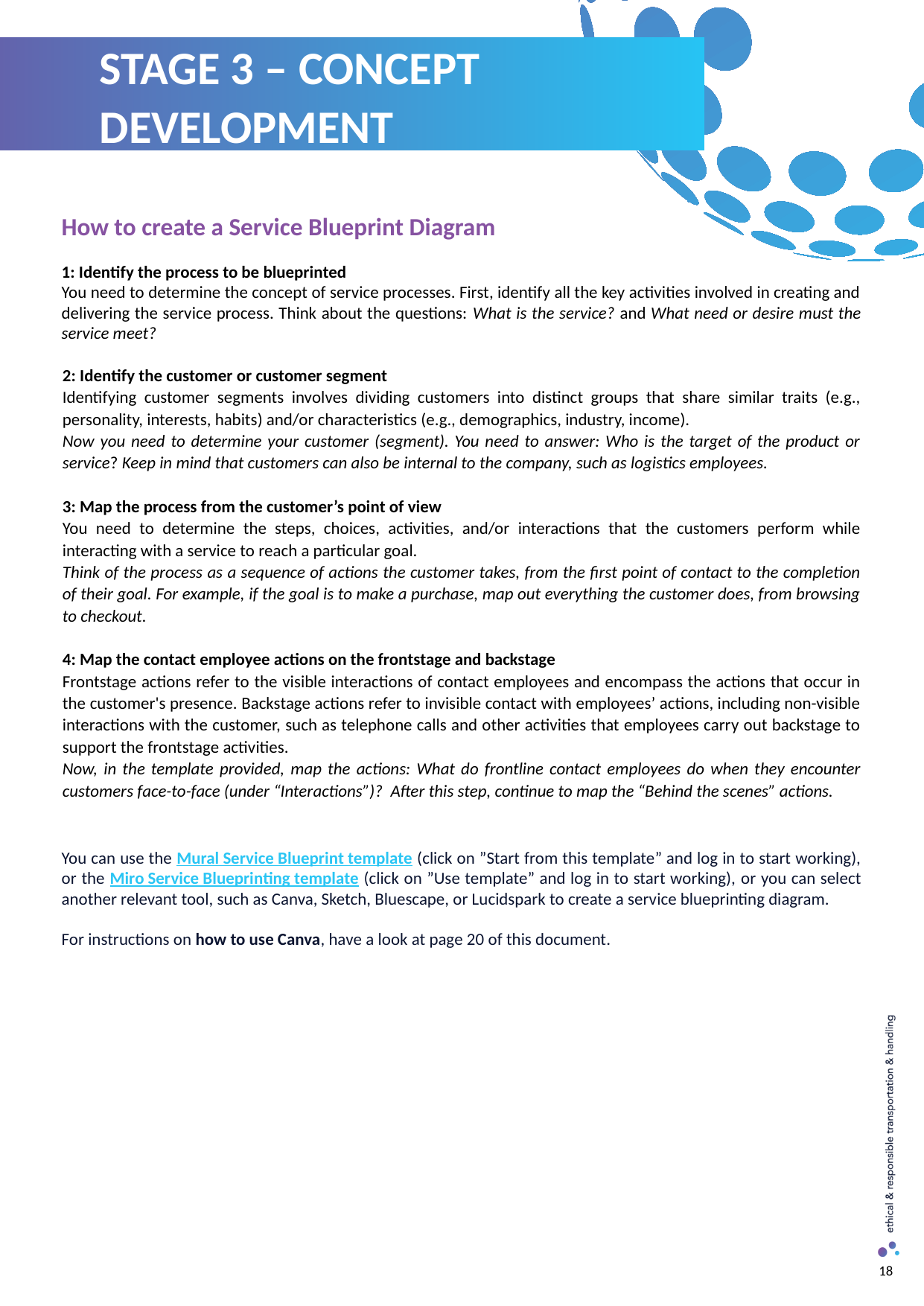

STAGE 3 – CONCEPT DEVELOPMENT
How to create a Service Blueprint Diagram

1: Identify the process to be blueprinted
You need to determine the concept of service processes. First, identify all the key activities involved in creating and delivering the service process. Think about the questions: What is the service? and What need or desire must the service meet?

2: Identify the customer or customer segment
Identifying customer segments involves dividing customers into distinct groups that share similar traits (e.g., personality, interests, habits) and/or characteristics (e.g., demographics, industry, income).
Now you need to determine your customer (segment). You need to answer: Who is the target of the product or service? Keep in mind that customers can also be internal to the company, such as logistics employees.

3: Map the process from the customer’s point of view
You need to determine the steps, choices, activities, and/or interactions that the customers perform while interacting with a service to reach a particular goal.
Think of the process as a sequence of actions the customer takes, from the first point of contact to the completion of their goal. For example, if the goal is to make a purchase, map out everything the customer does, from browsing to checkout.

4: Map the contact employee actions on the frontstage and backstage
Frontstage actions refer to the visible interactions of contact employees and encompass the actions that occur in the customer's presence. Backstage actions refer to invisible contact with employees’ actions, including non-visible interactions with the customer, such as telephone calls and other activities that employees carry out backstage to support the frontstage activities.
Now, in the template provided, map the actions: What do frontline contact employees do when they encounter customers face-to-face (under “Interactions”)?  After this step, continue to map the “Behind the scenes” actions.

You can use the Mural Service Blueprint template (click on ”Start from this template” and log in to start working), or the Miro Service Blueprinting template (click on ”Use template” and log in to start working), or you can select another relevant tool, such as Canva, Sketch, Bluescape, or Lucidspark to create a service blueprinting diagram.

For instructions on how to use Canva, have a look at page 20 of this document.

18